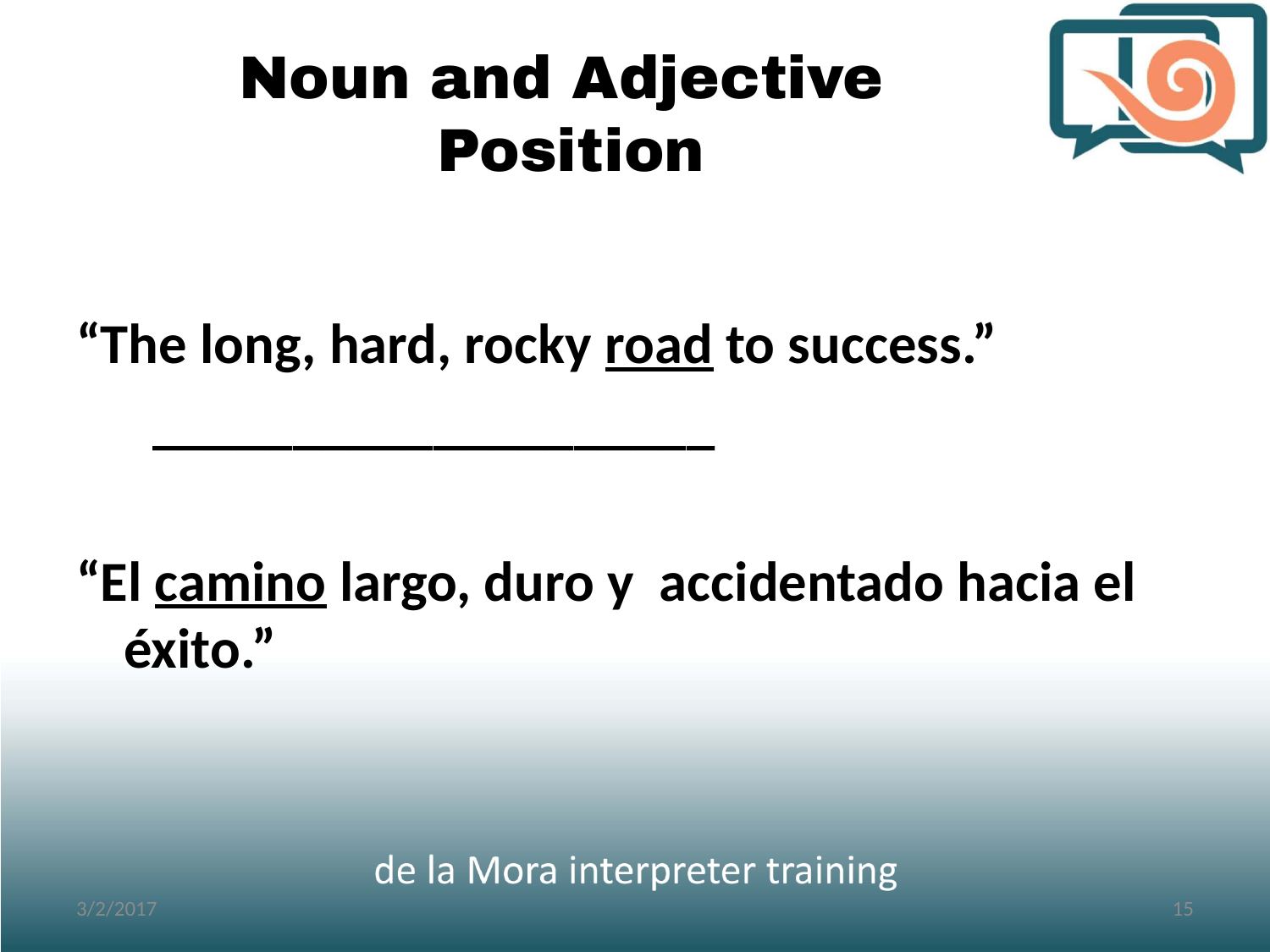

# Noun and Adjective Position

“The long, hard, rocky road to success.”
      ____________________

“El camino largo, duro y  accidentado hacia el éxito.”
3/2/2017
15